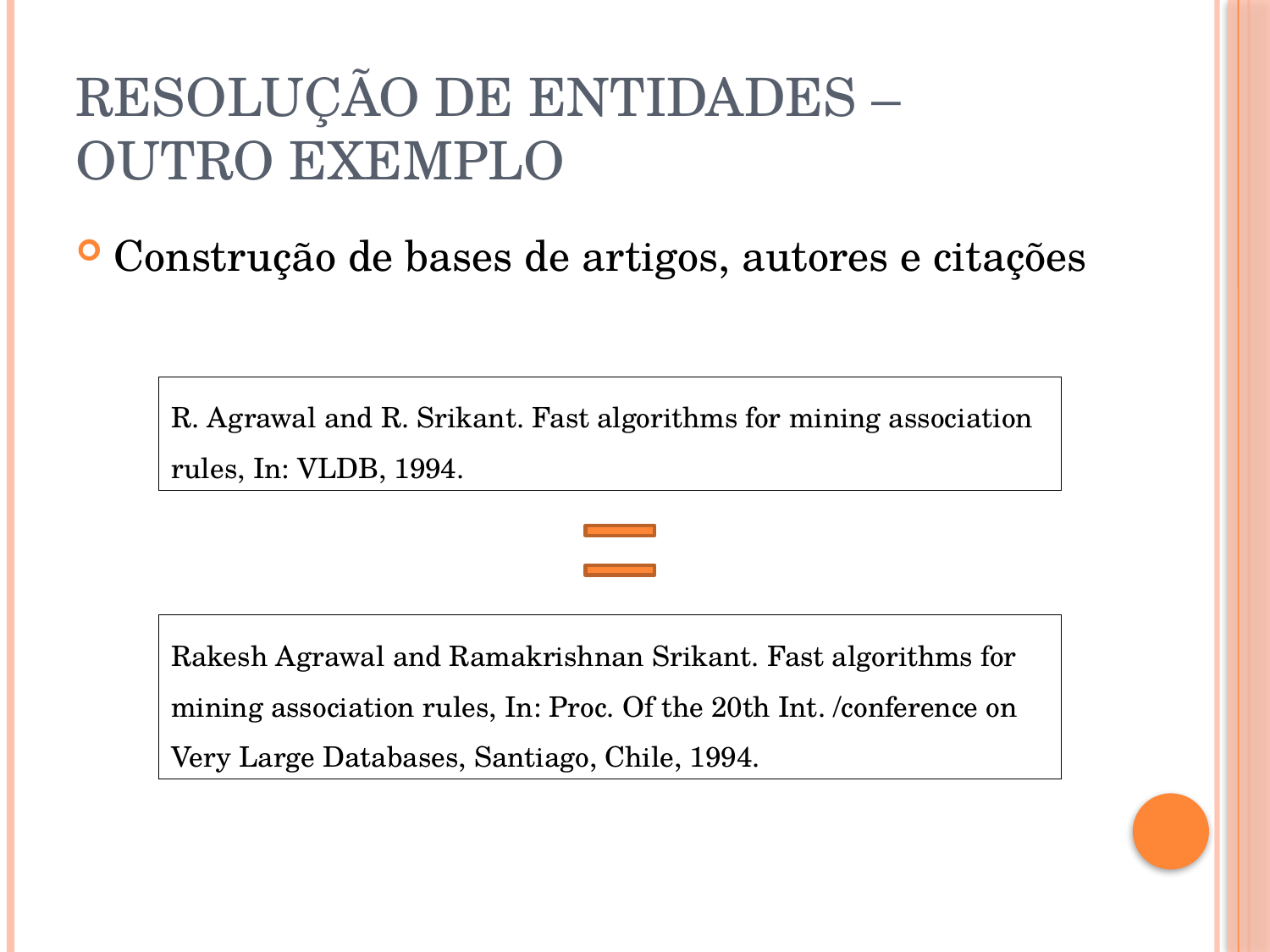

# Resolução de Entidades – Outro Exemplo
Construção de bases de artigos, autores e citações

R. Agrawal and R. Srikant. Fast algorithms for mining association rules, In: VLDB, 1994.

Rakesh Agrawal and Ramakrishnan Srikant. Fast algorithms for mining association rules, In: Proc. Of the 20th Int. /conference on Very Large Databases, Santiago, Chile, 1994.